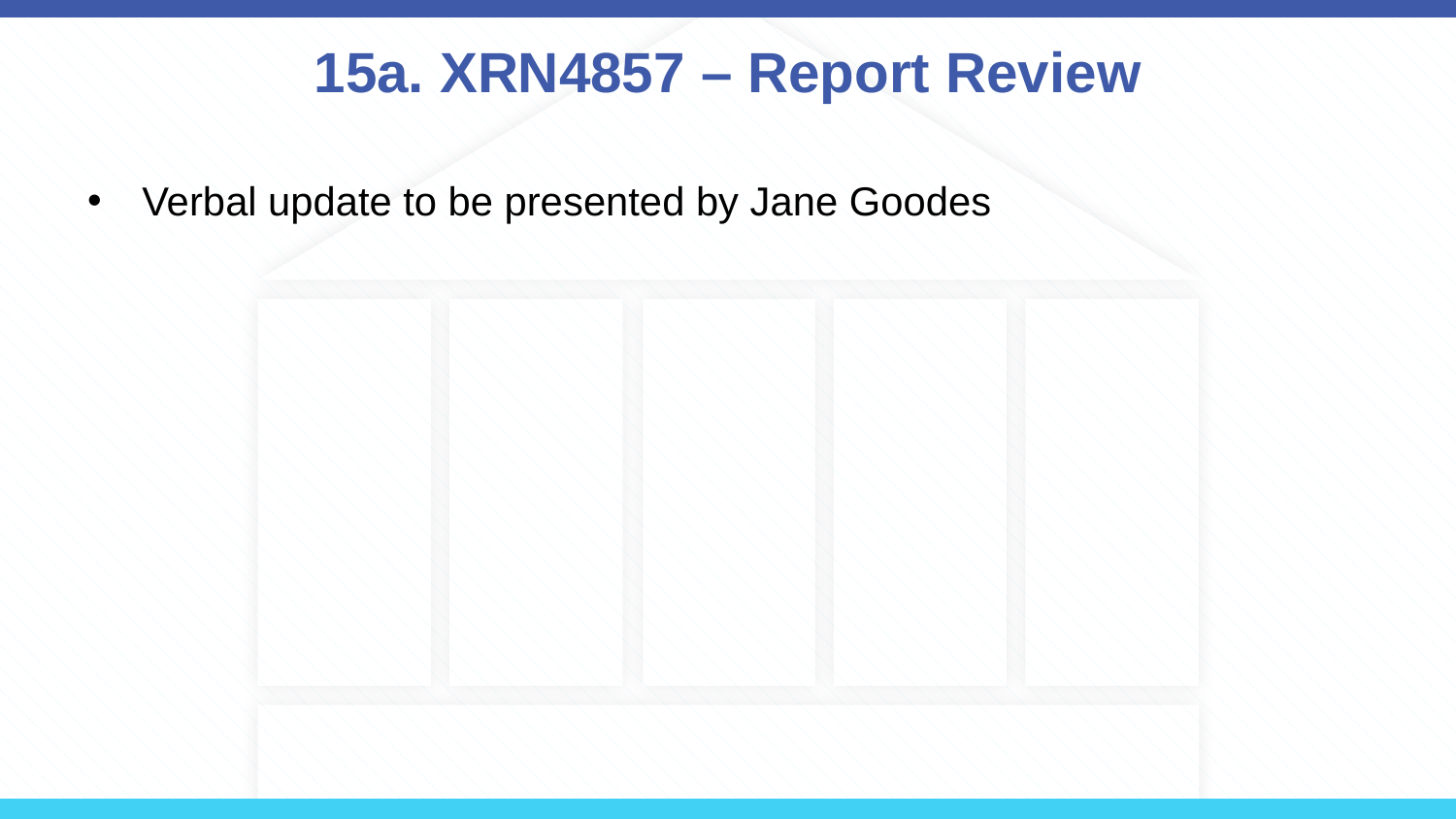

# 15a. XRN4857 – Report Review
Verbal update to be presented by Jane Goodes